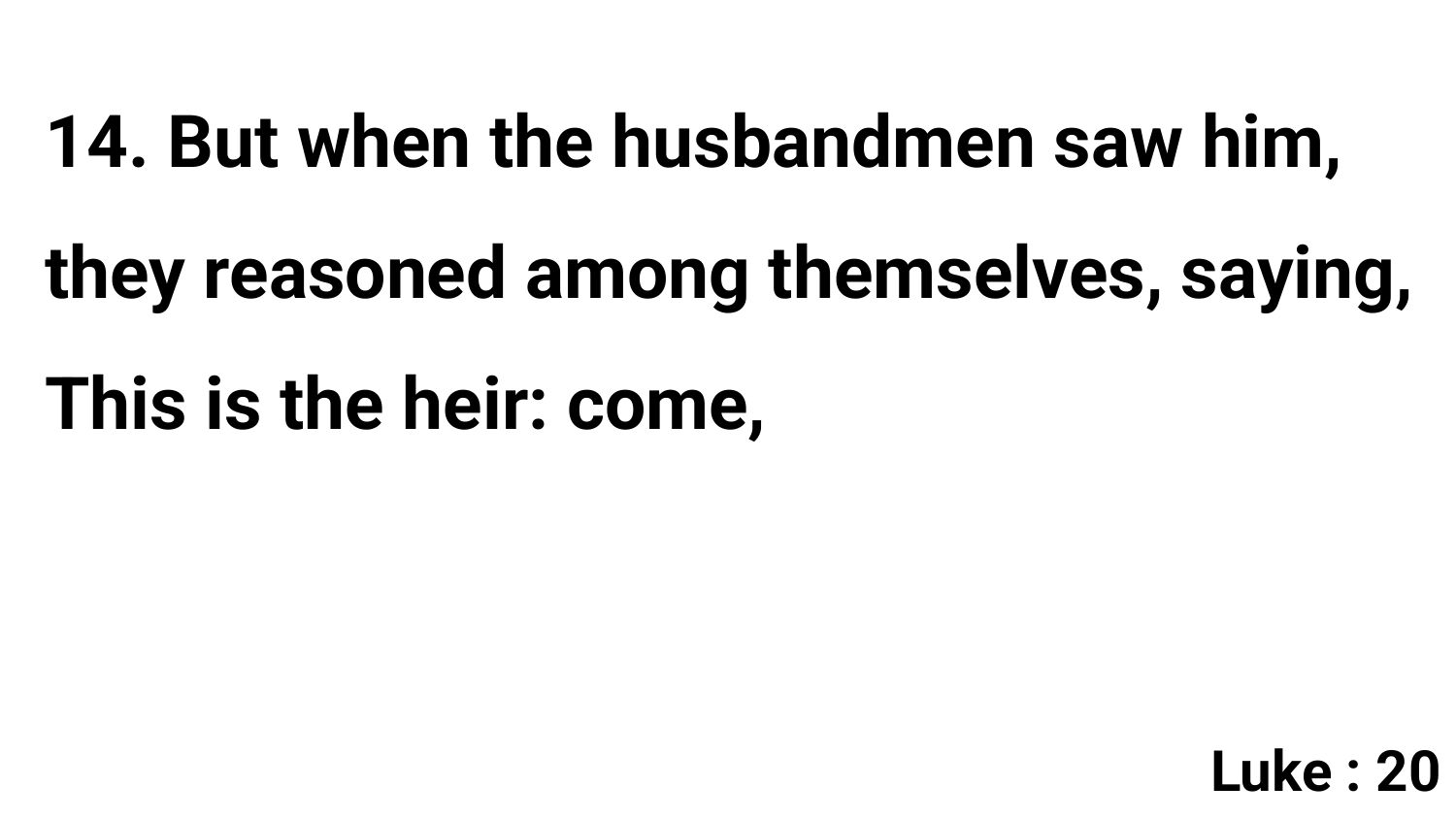

14. But when the husbandmen saw him, they reasoned among themselves, saying, This is the heir: come,
Luke : 20